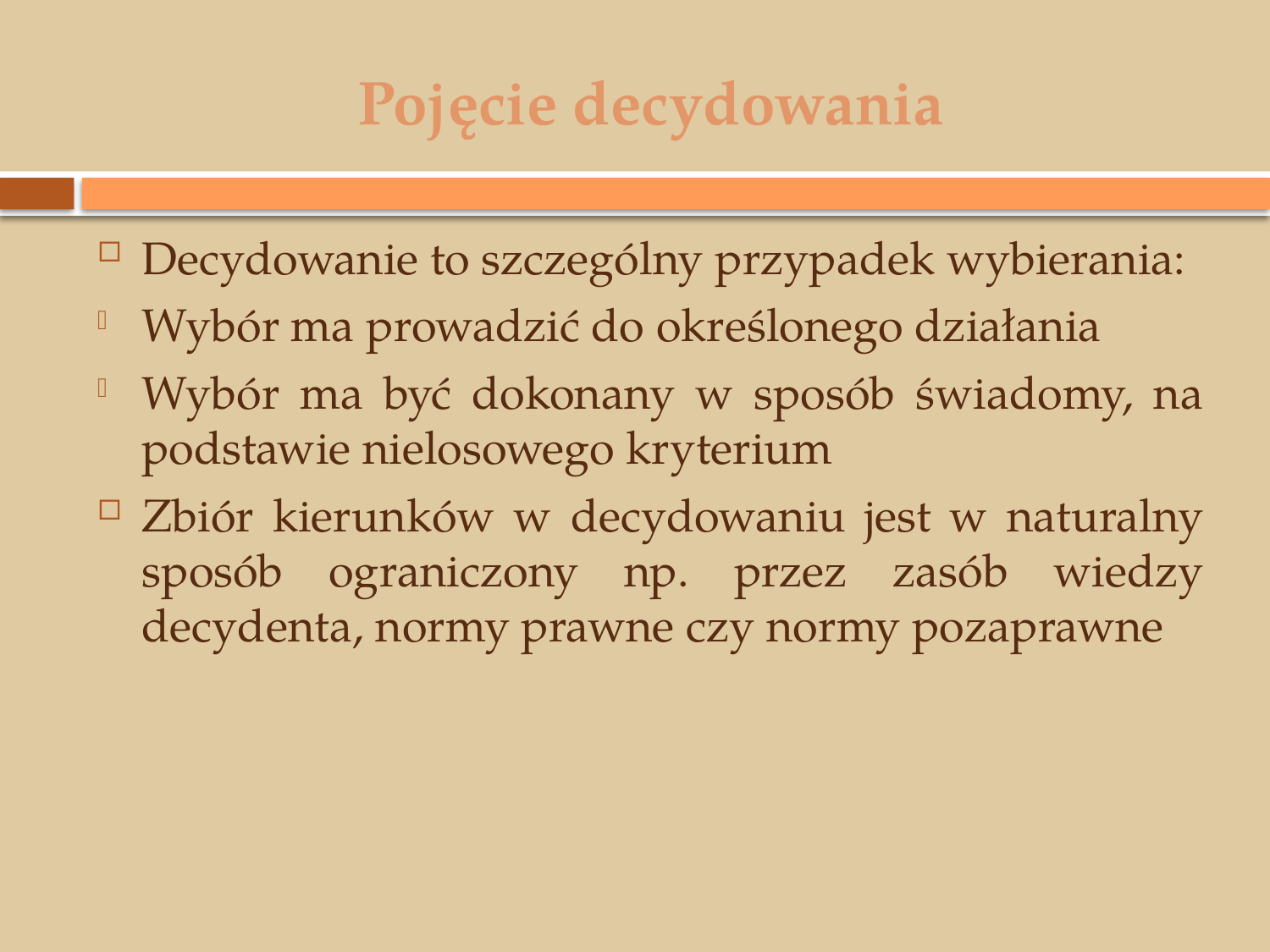

# Pojęcie decydowania
Decydowanie to szczególny przypadek wybierania:
Wybór ma prowadzić do określonego działania
Wybór ma być dokonany w sposób świadomy, na podstawie nielosowego kryterium
Zbiór kierunków w decydowaniu jest w naturalny sposób ograniczony np. przez zasób wiedzy decydenta, normy prawne czy normy pozaprawne